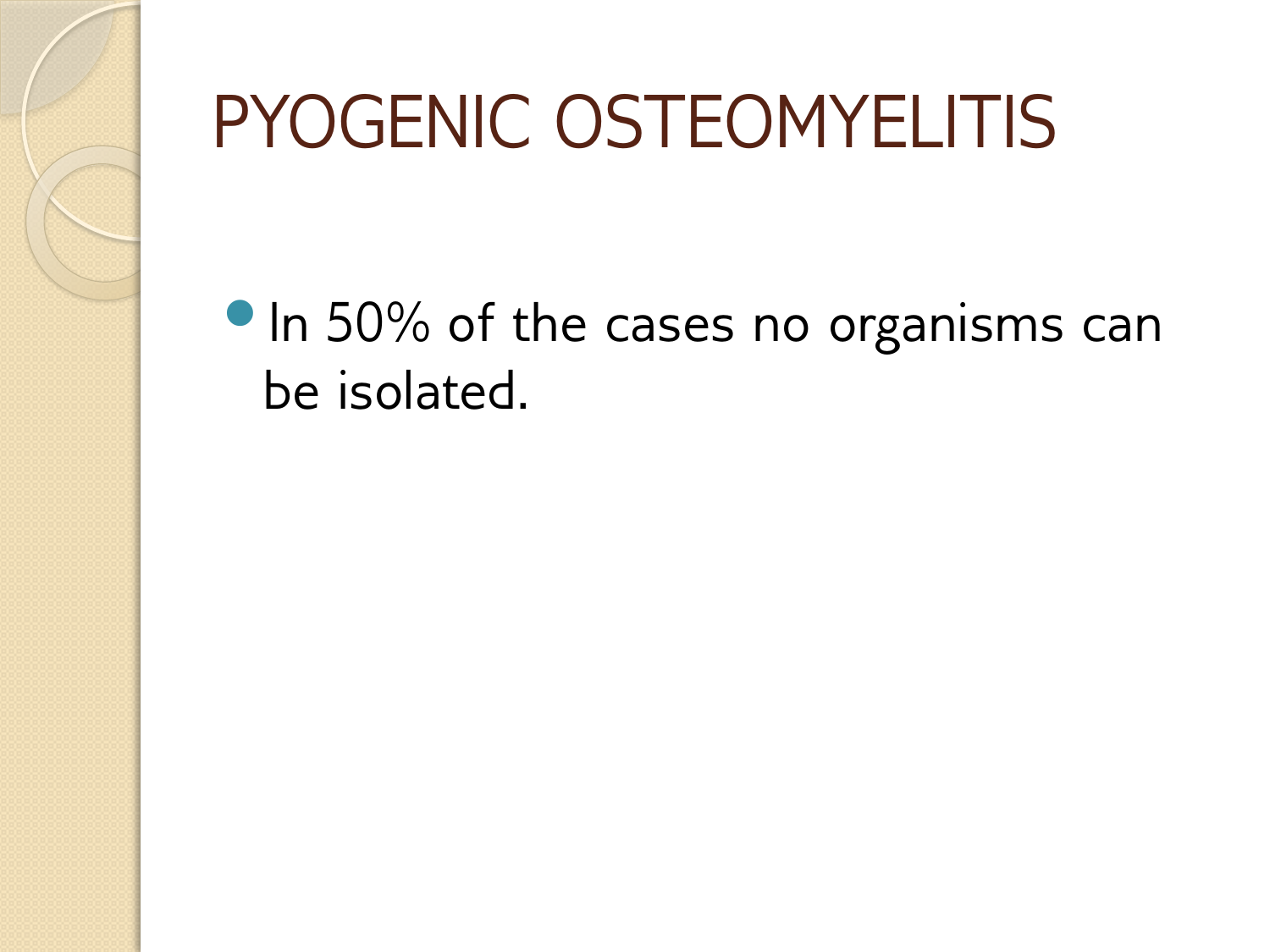

# PYOGENIC OSTEOMYELITIS

In 50% of the cases no organisms can be isolated.